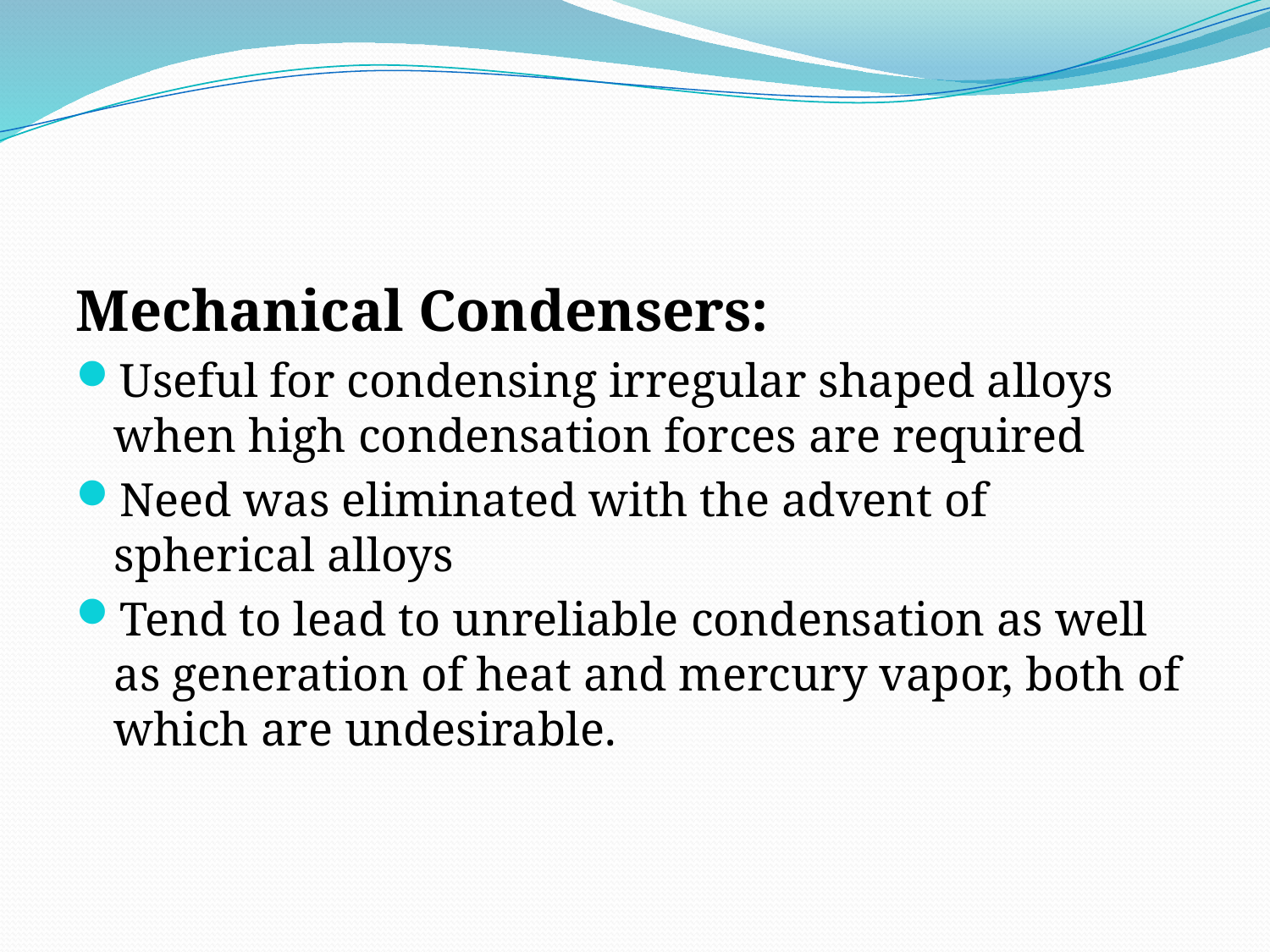

#
Mechanical Condensers:
Useful for condensing irregular shaped alloys when high condensation forces are required
Need was eliminated with the advent of spherical alloys
Tend to lead to unreliable condensation as well as generation of heat and mercury vapor, both of which are undesirable.